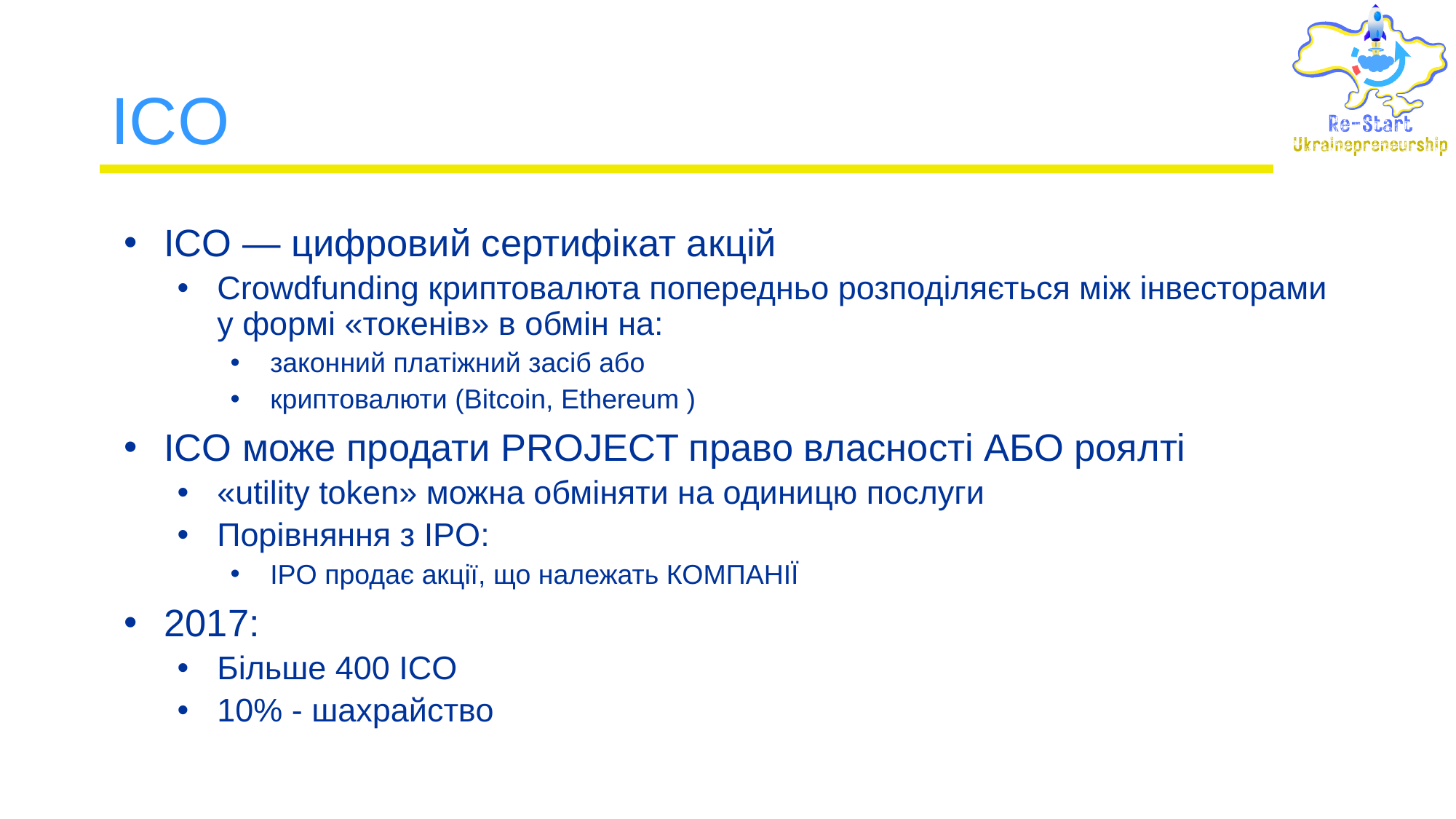

# ICO
ICO — цифровий сертифікат акцій
Crowdfunding криптовалюта попередньо розподіляється між інвесторами у формі «токенів» в обмін на:
законний платіжний засіб або
криптовалюти (Bitcoin, Ethereum )
ICO може продати PROJECT право власності АБО роялті
«utility token» можна обміняти на одиницю послуги
Порівняння з IPO:
IPO продає акції, що належать КОМПАНІЇ
2017:
Більше 400 ICO
10% - шахрайство